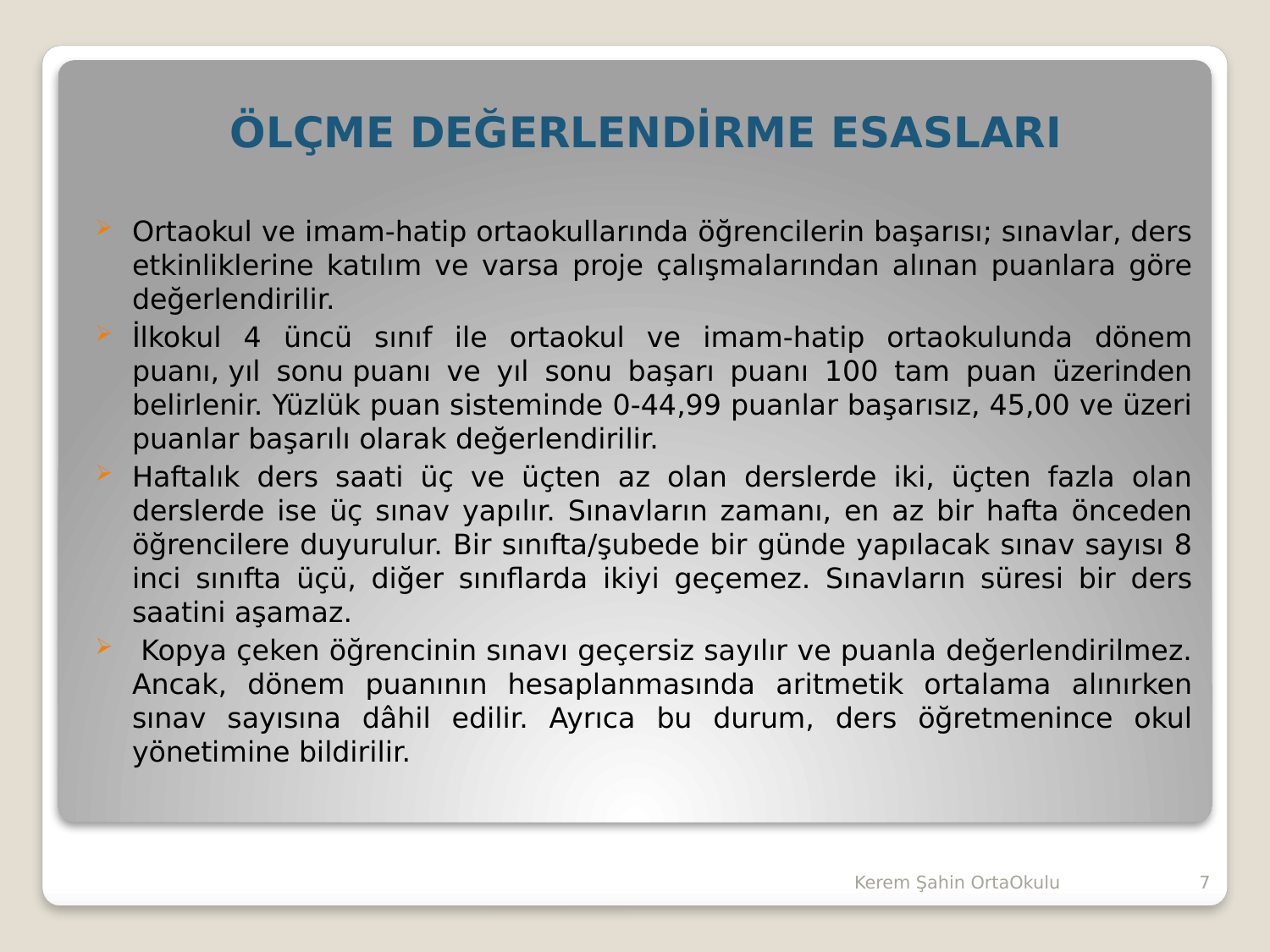

Ortaokul ve imam-hatip ortaokullarında öğrencilerin başarısı; sınavlar, ders etkinliklerine katılım ve varsa proje çalışmalarından alınan puanlara göre değerlendirilir.
İlkokul 4 üncü sınıf ile ortaokul ve imam-hatip ortaokulunda dönem puanı, yıl sonu puanı ve yıl sonu başarı puanı 100 tam puan üzerinden belirlenir. Yüzlük puan sisteminde 0-44,99 puanlar başarısız, 45,00 ve üzeri puanlar başarılı olarak değerlendirilir.
Haftalık ders saati üç ve üçten az olan derslerde iki, üçten fazla olan derslerde ise üç sınav yapılır. Sınavların zamanı, en az bir hafta önceden öğrencilere duyurulur. Bir sınıfta/şubede bir günde yapılacak sınav sayısı 8 inci sınıfta üçü, diğer sınıflarda ikiyi geçemez. Sınavların süresi bir ders saatini aşamaz.
 Kopya çeken öğrencinin sınavı geçersiz sayılır ve puanla değerlendirilmez. Ancak, dönem puanının hesaplanmasında aritmetik ortalama alınırken sınav sayısına dâhil edilir. Ayrıca bu durum, ders öğretmenince okul yönetimine bildirilir.

ÖLÇME DEĞERLENDİRME ESASLARI
#
Kerem Şahin OrtaOkulu
7